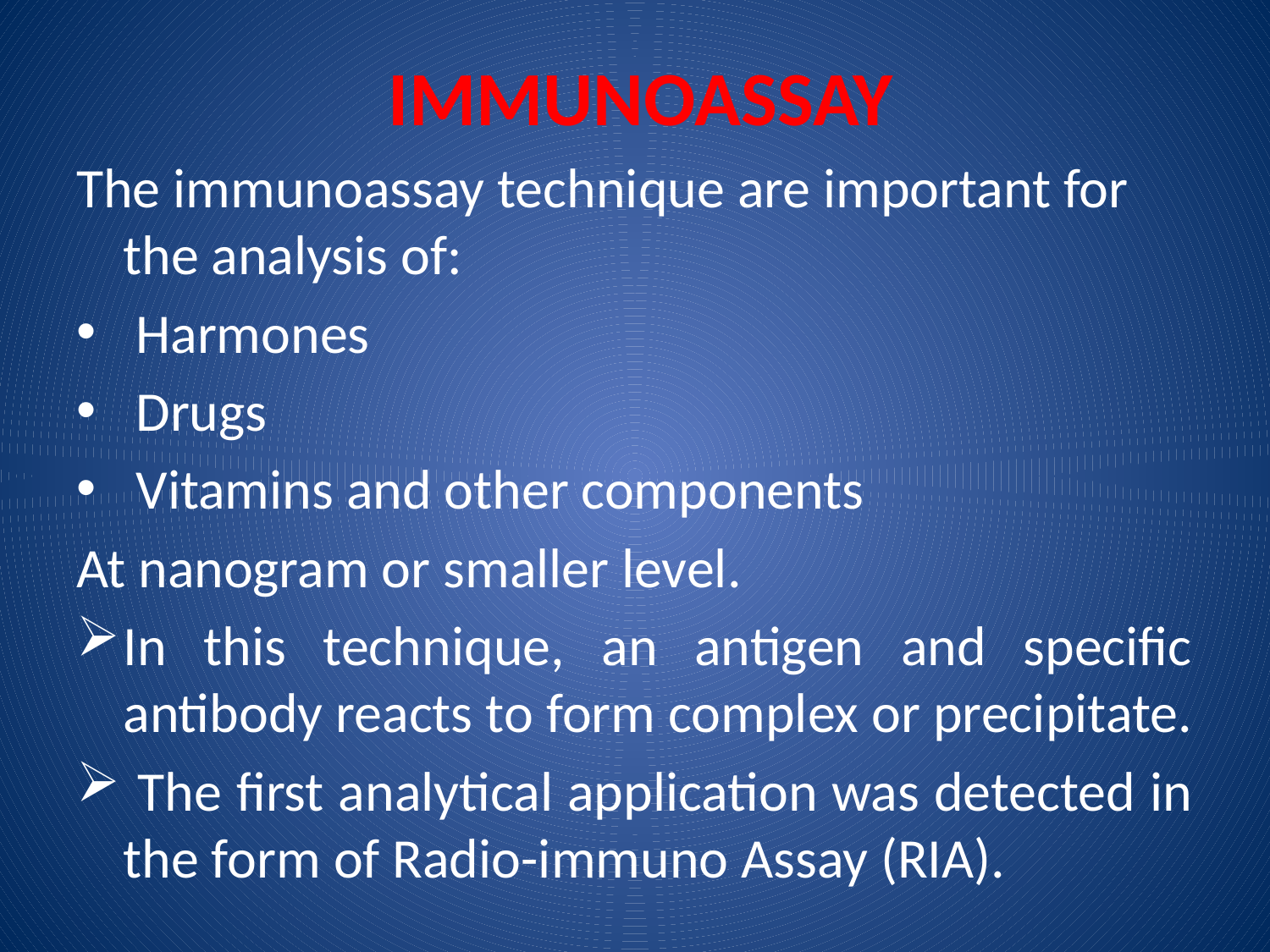

IMMUNOASSAY
The immunoassay technique are important for the analysis of:
 Harmones
 Drugs
 Vitamins and other components
At nanogram or smaller level.
In this technique, an antigen and specific antibody reacts to form complex or precipitate.
 The first analytical application was detected in the form of Radio-immuno Assay (RIA).